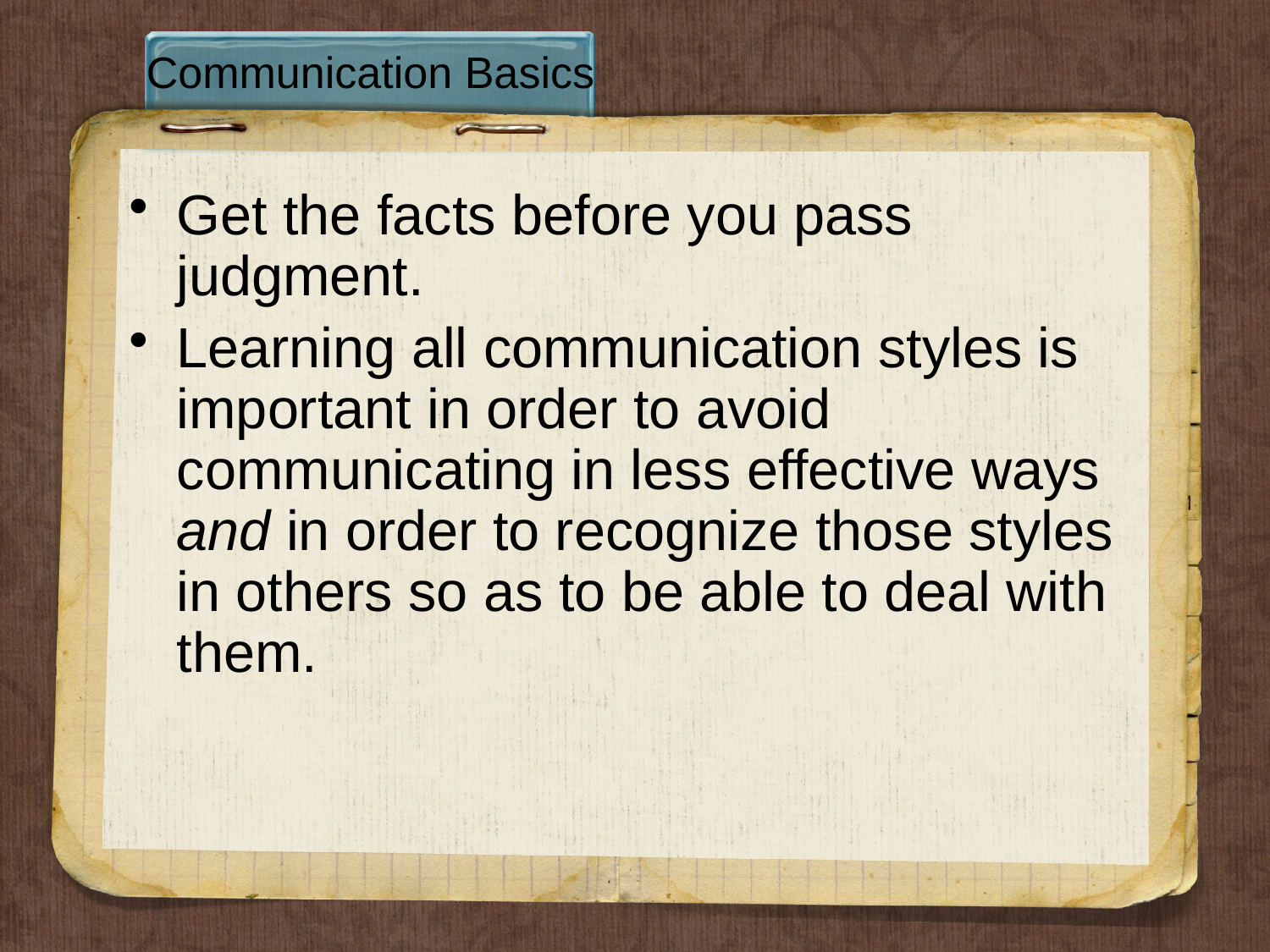

# Communication Basics
Get the facts before you pass judgment.
Learning all communication styles is important in order to avoid communicating in less effective ways and in order to recognize those styles in others so as to be able to deal with them.